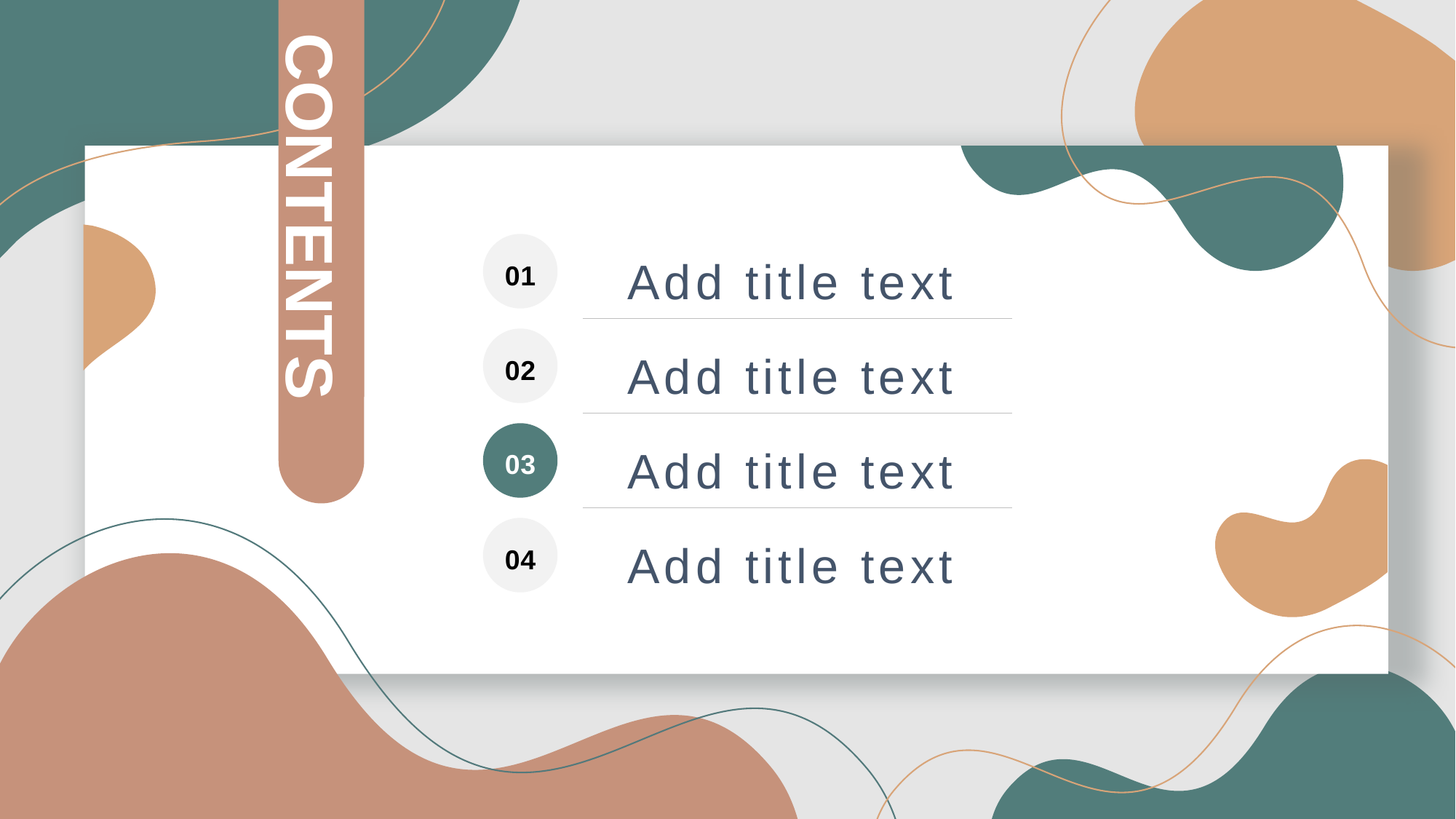

CONTENTS

0  1
Add title text
0  2
Add title text
0  3
Add title text
0  4
Add title text